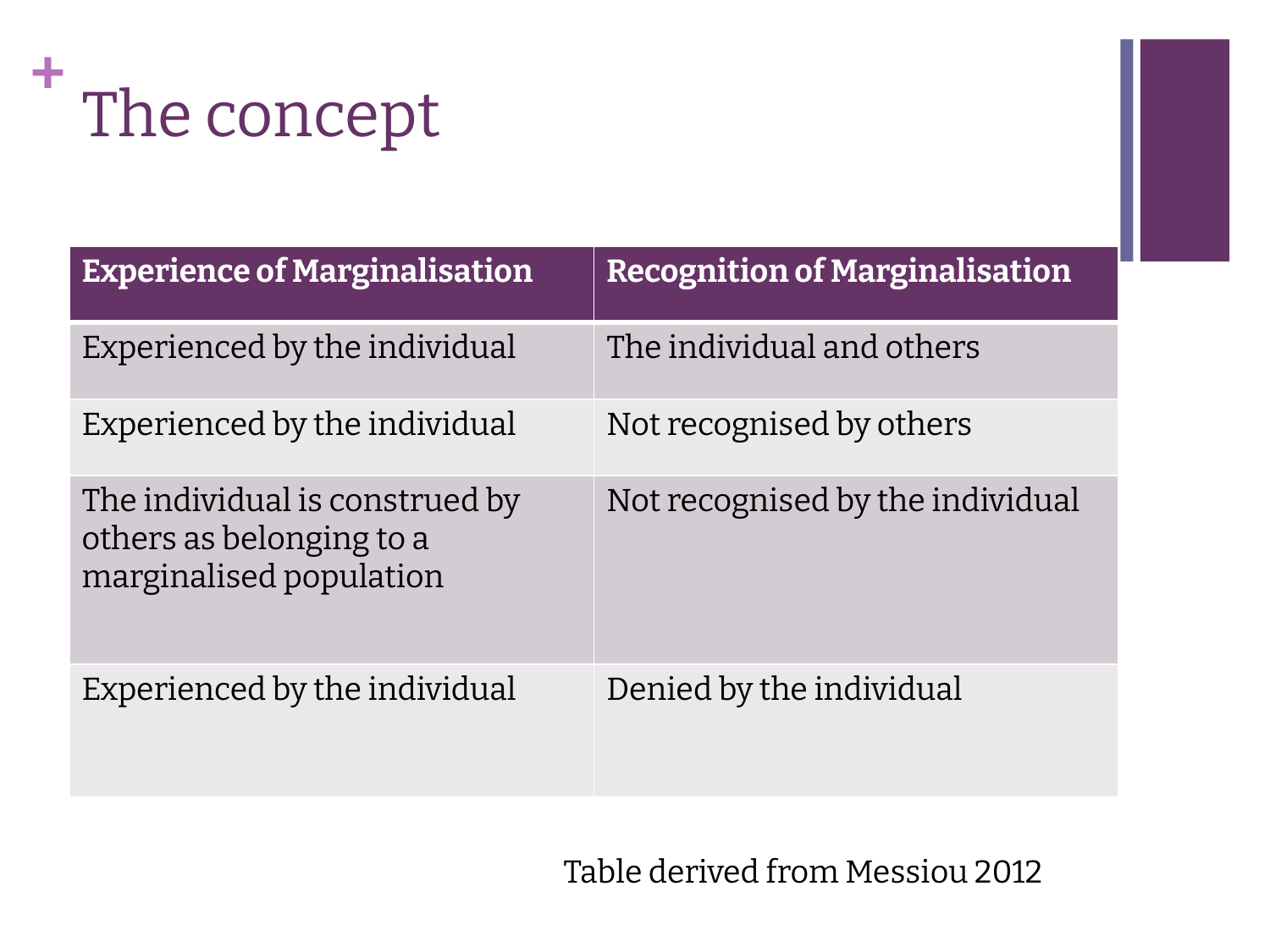

# The concept
| Experience of Marginalisation | Recognition of Marginalisation |
| --- | --- |
| Experienced by the individual | The individual and others |
| Experienced by the individual | Not recognised by others |
| The individual is construed by others as belonging to a marginalised population | Not recognised by the individual |
| Experienced by the individual | Denied by the individual |
Table derived from Messiou 2012